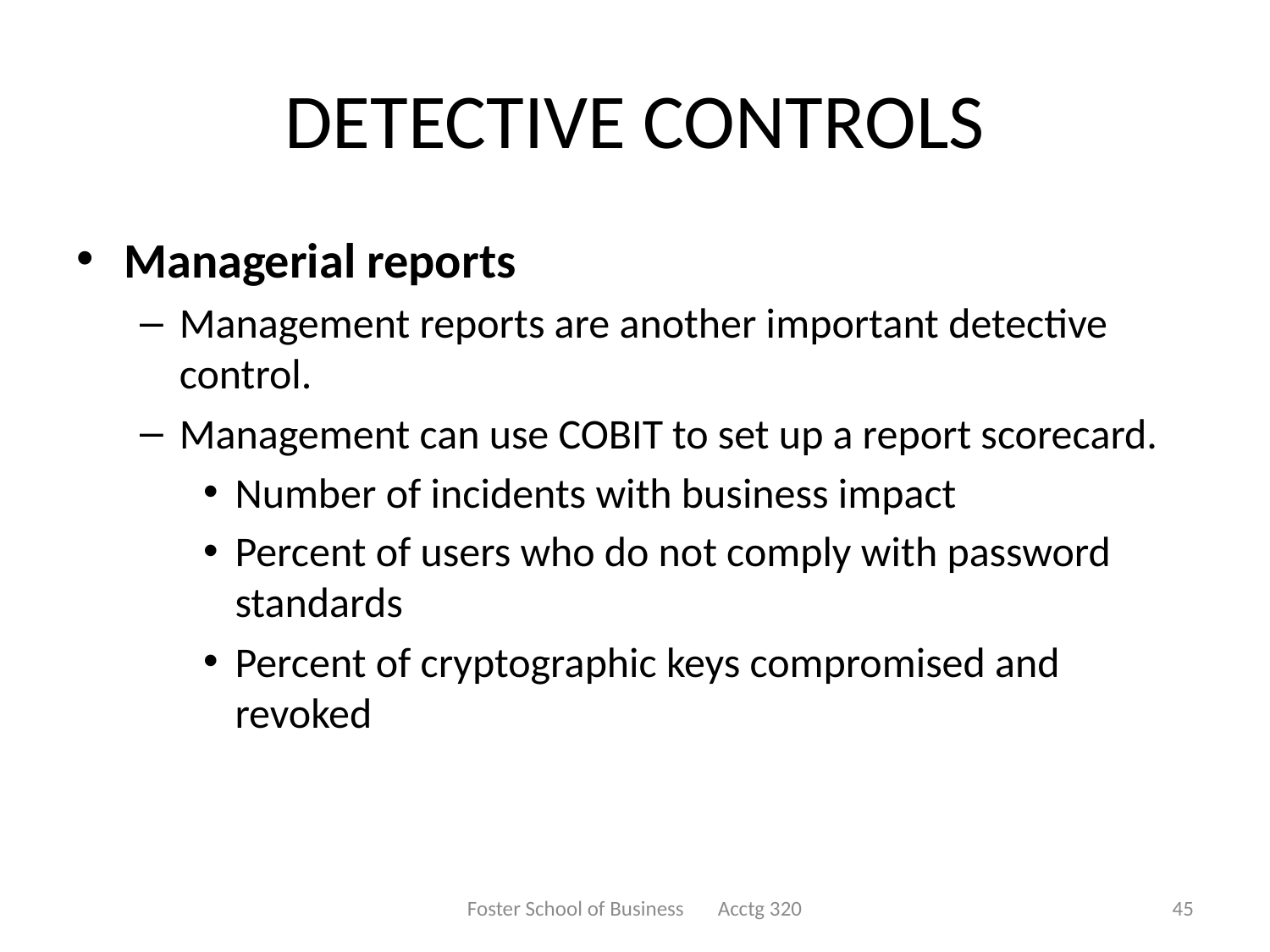

# DETECTIVE CONTROLS
Managerial reports
Management reports are another important detective control.
Management can use COBIT to set up a report scorecard.
Number of incidents with business impact
Percent of users who do not comply with password standards
Percent of cryptographic keys compromised and revoked

Foster School of Business       Acctg 320
45